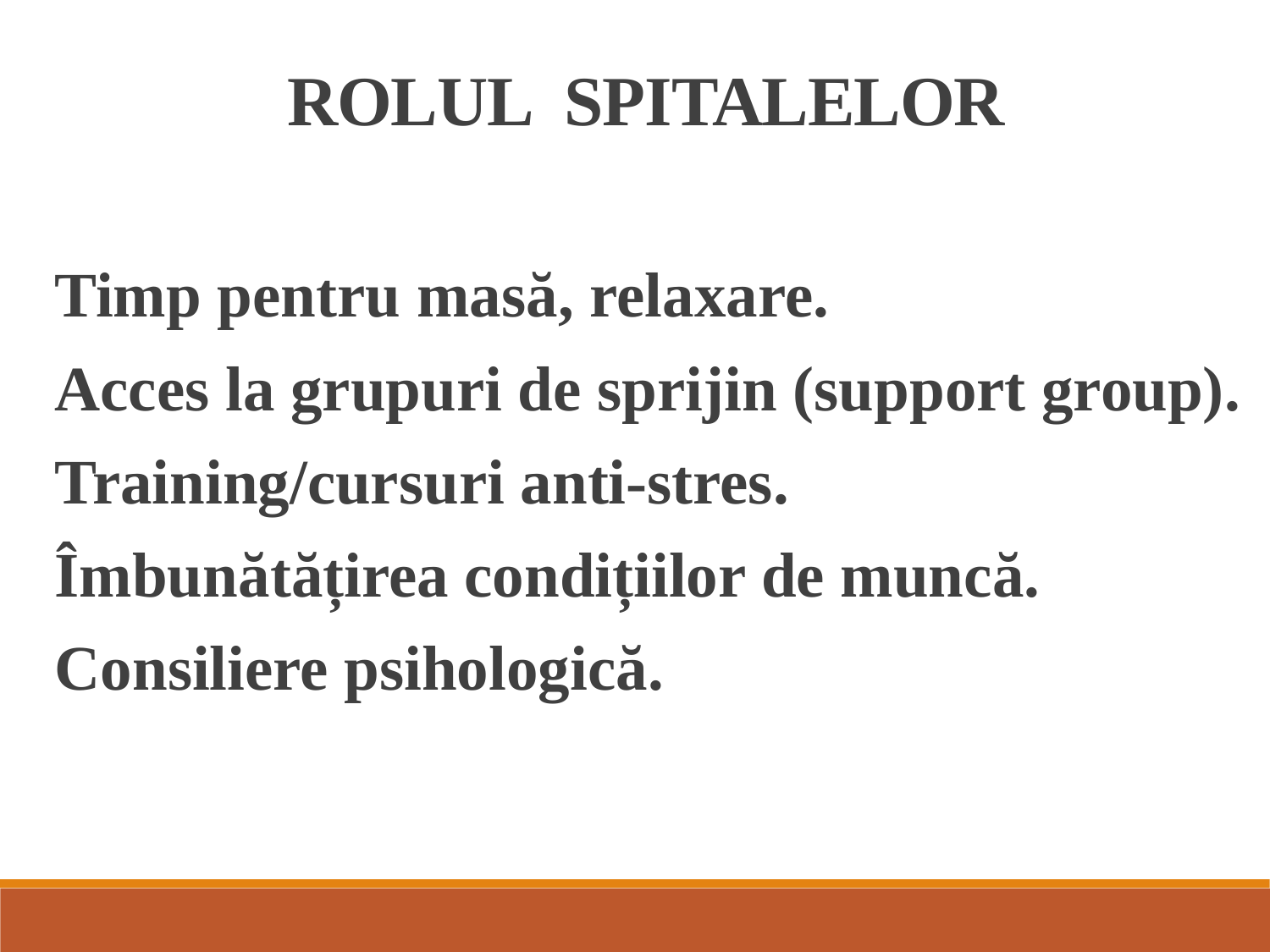

ROLUL  SPITALELOR
Timp pentru masă, relaxare.
Acces la grupuri de sprijin (support group).
Training/cursuri anti-stres.
Îmbunătățirea condițiilor de muncă.
Consiliere psihologică.